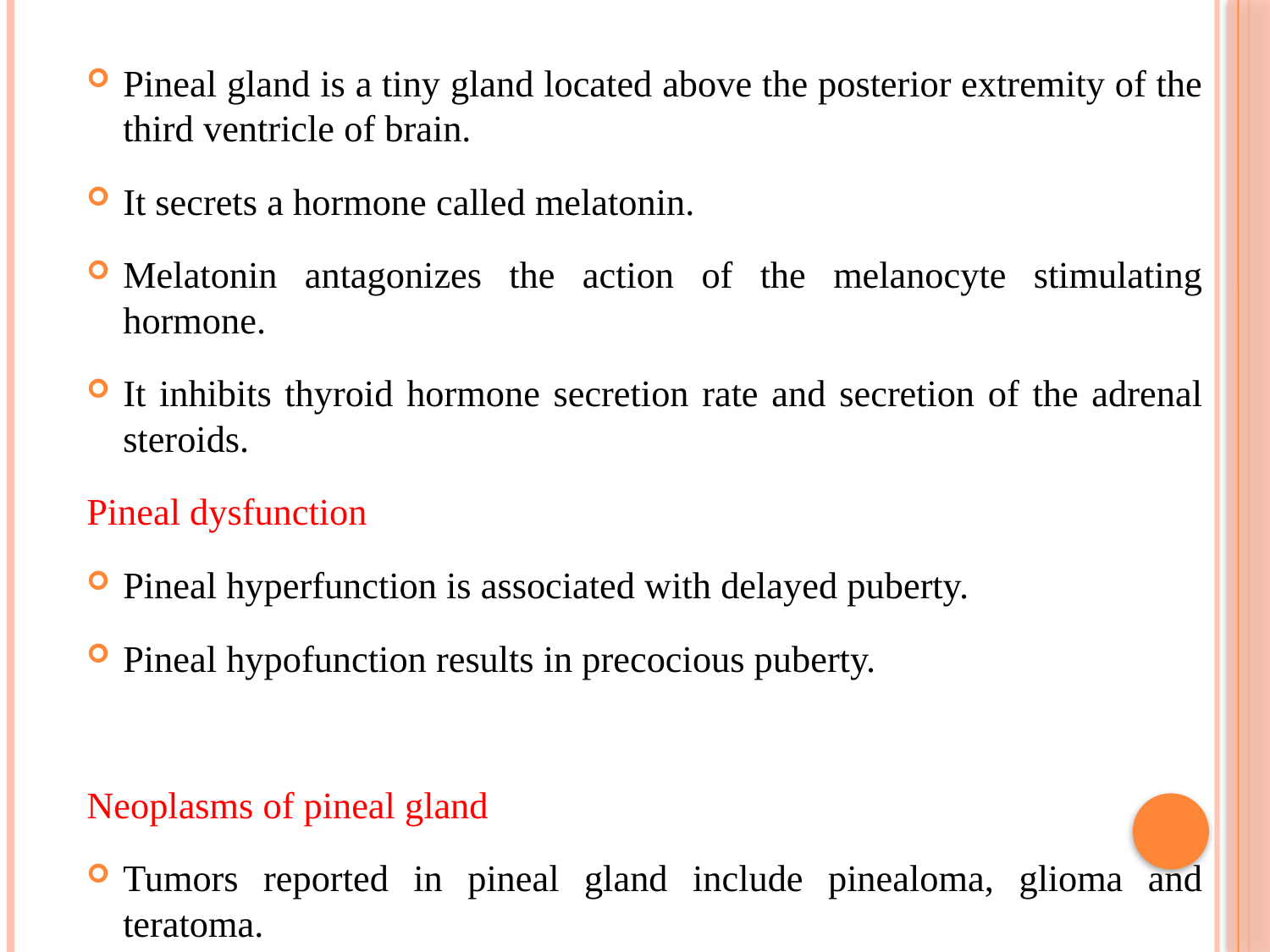

Pineal gland is a tiny gland located above the posterior extremity of the third ventricle of brain.
It secrets a hormone called melatonin.
Melatonin antagonizes the action of the melanocyte stimulating hormone.
It inhibits thyroid hormone secretion rate and secretion of the adrenal steroids.
Pineal dysfunction
Pineal hyperfunction is associated with delayed puberty.
Pineal hypofunction results in precocious puberty.

Neoplasms of pineal gland
Tumors reported in pineal gland include pinealoma, glioma and teratoma.